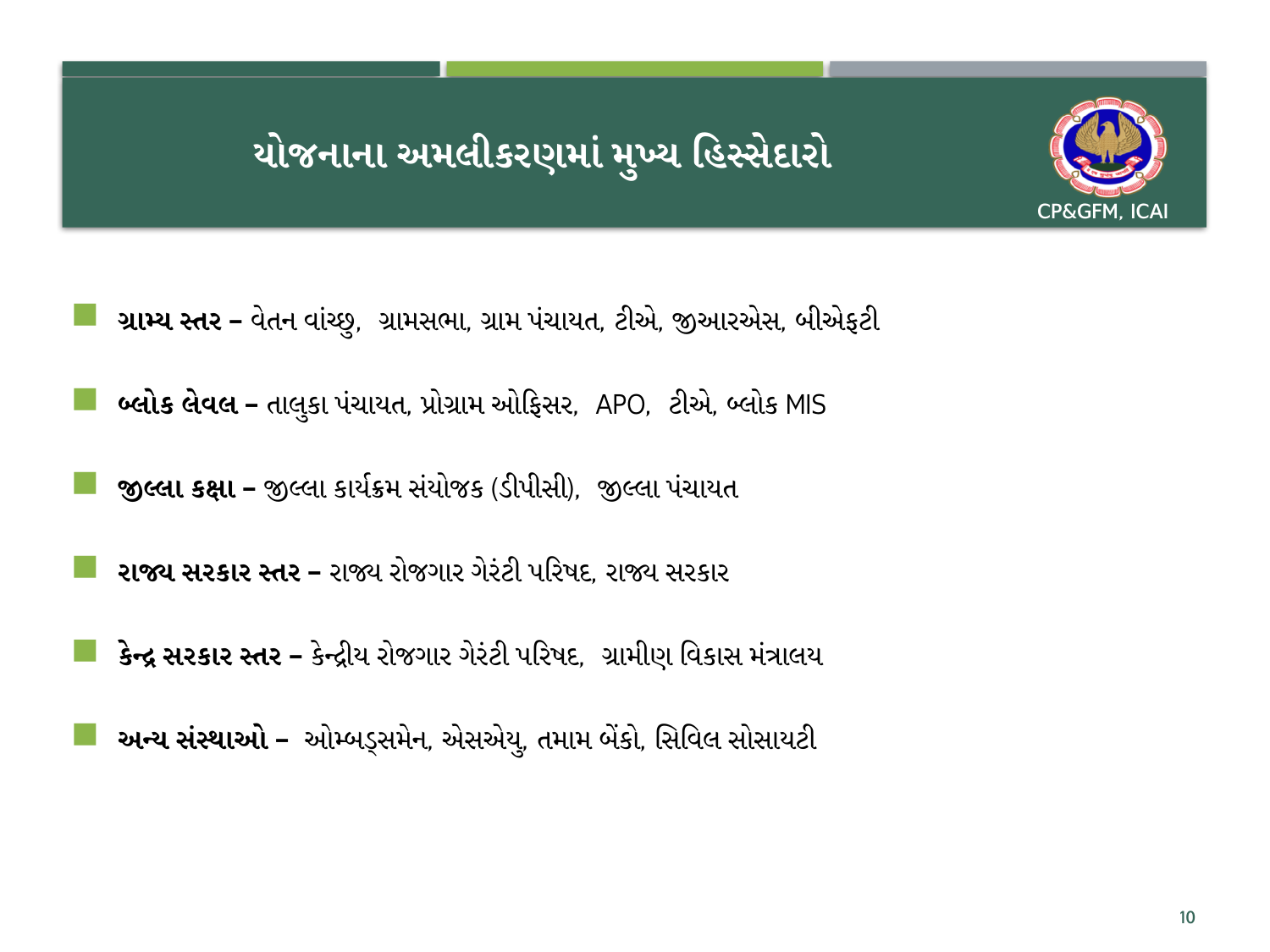

# યોજનાના અમલીકરણમાં મુખ્ય હિસ્સેદારો
ગ્રામ્ય સ્તર – વેતન વાંચ્છુ,  ગ્રામસભા, ગ્રામ પંચાયત, ટીએ, જીઆરએસ, બીએફટી
બ્લોક લેવલ – તાલુકા પંચાયત, પ્રોગ્રામ ઓફિસર,  APO,  ટીએ, બ્લોક MIS
જીલ્લા કક્ષા – જીલ્લા કાર્યક્રમ સંયોજક (ડીપીસી),  જીલ્લા પંચાયત
રાજ્ય સરકાર સ્તર – રાજ્ય રોજગાર ગેરંટી પરિષદ, રાજ્ય સરકાર
કેન્દ્ર સરકાર સ્તર – કેન્દ્રીય રોજગાર ગેરંટી પરિષદ,  ગ્રામીણ વિકાસ મંત્રાલય
અન્ય સંસ્થાઓ –  ઓમ્બડ્સમેન, એસએયુ, તમામ બેંકો, સિવિલ સોસાયટી
10